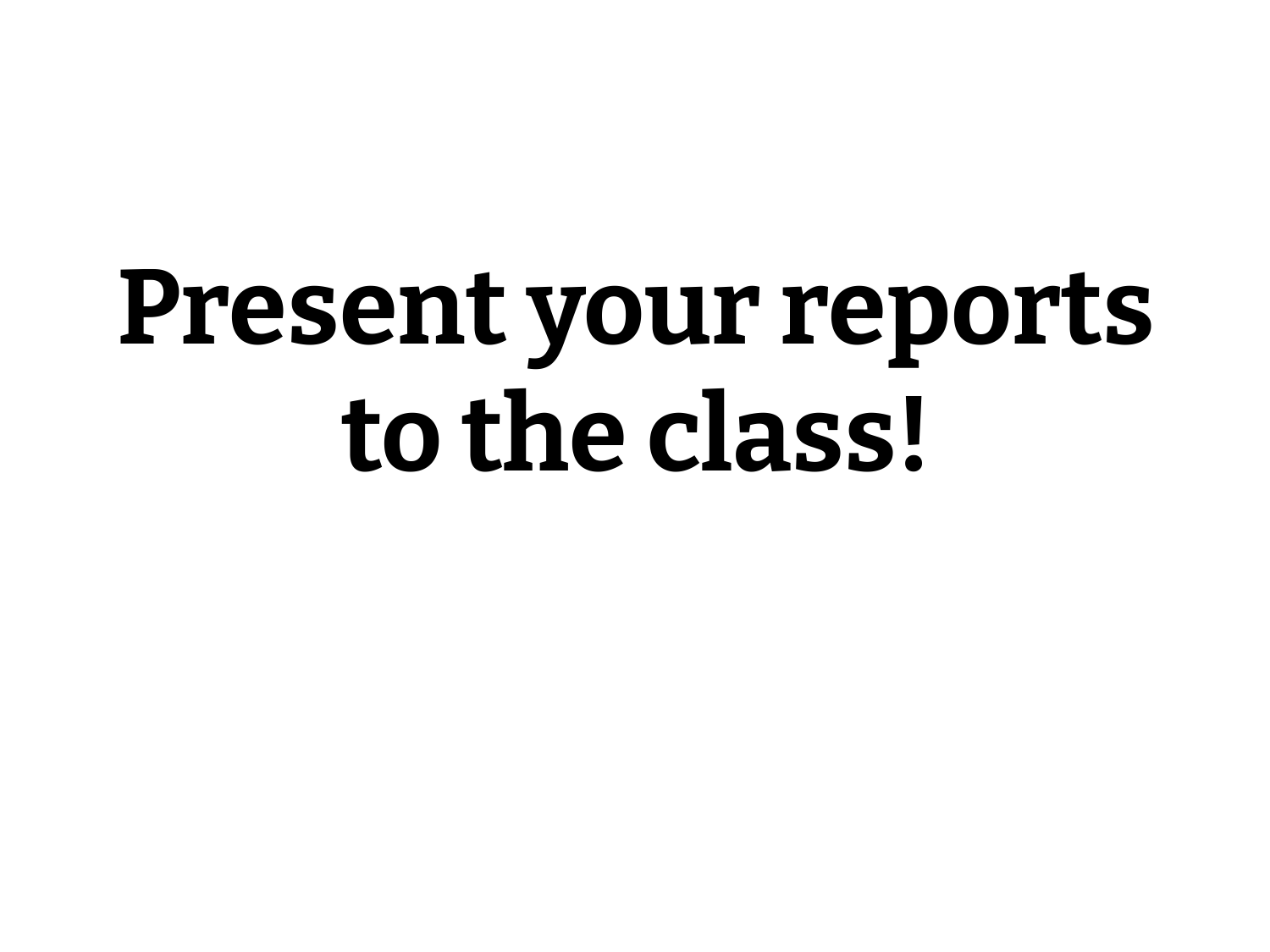

# Present your reports to the class!